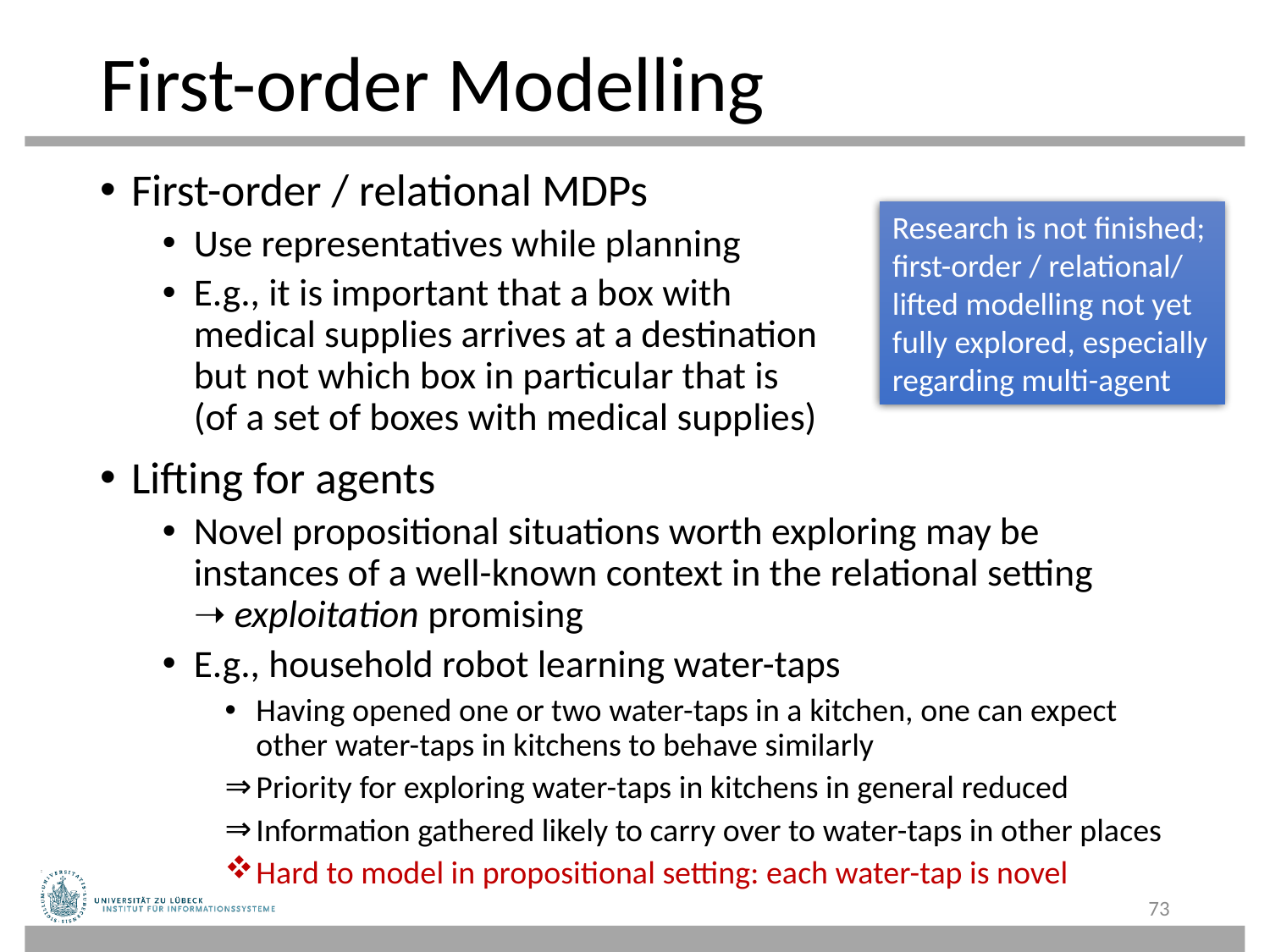

# First-order Modelling
First-order / relational MDPs
Use representatives while planning
E.g., it is important that a box with
medical supplies arrives at a destination
but not which box in particular that is
(of a set of boxes with medical supplies)
Lifting for agents
Novel propositional situations worth exploring may be instances of a well-known context in the relational setting
➝ exploitation promising
E.g., household robot learning water-taps
Having opened one or two water-taps in a kitchen, one can expect other water-taps in kitchens to behave similarly
Priority for exploring water-taps in kitchens in general reduced
Information gathered likely to carry over to water-taps in other places
Hard to model in propositional setting: each water-tap is novel

Research is not finished; first-order / relational/ lifted modelling not yet fully explored, especially regarding multi-agent
73